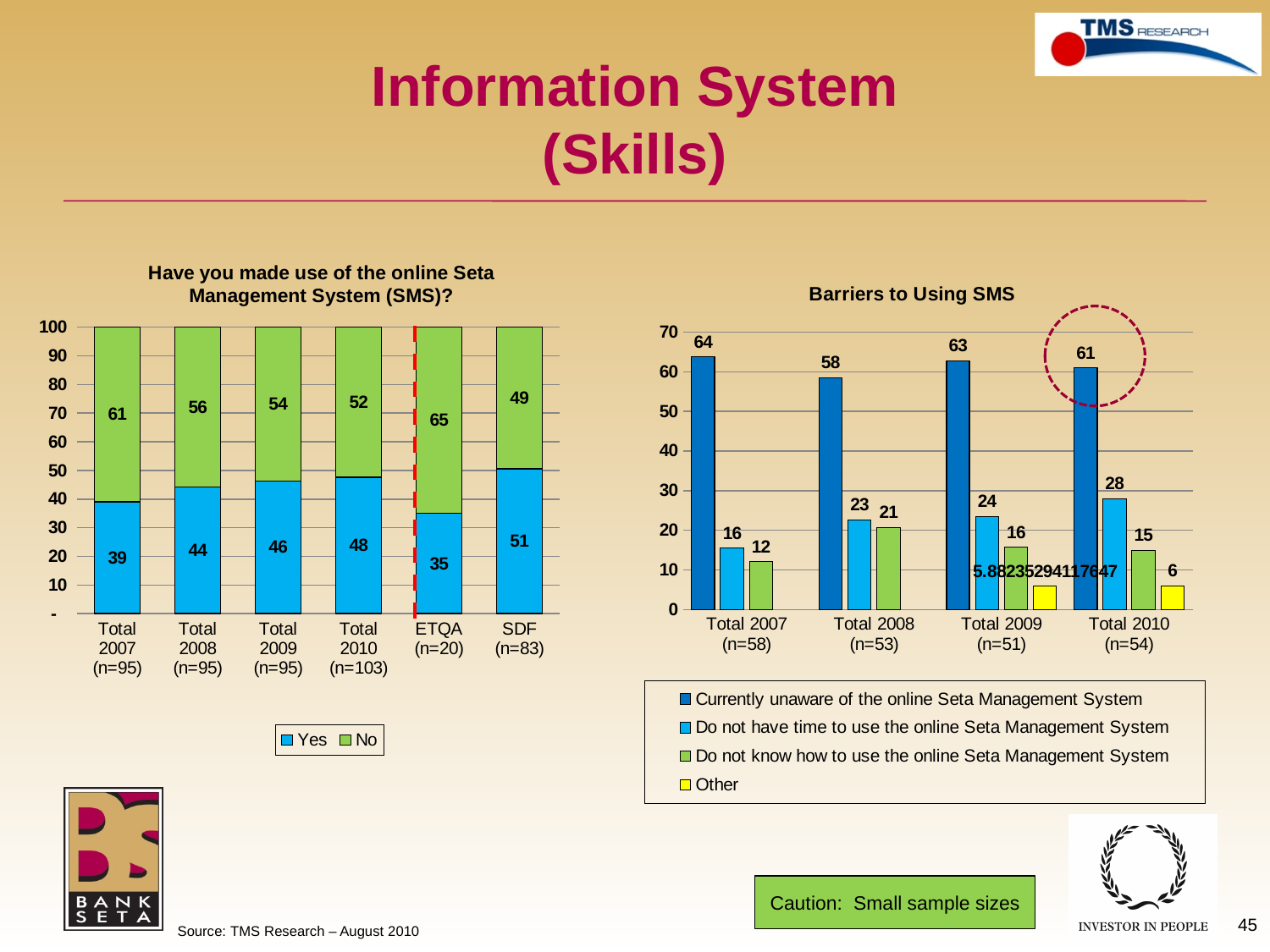

# Information System (Skills)

### Chart: Have you made use of the online Seta Management System (SMS)?

| Category | Yes | No |
|---|---|---|
| Total 2007 (n=95) | 39.0 | 61.0 |
| Total 2008 (n=95) | 44.21052631578947 | 55.78947368421049 |
| Total 2009 (n=95) | 46.31578947368416 | 53.68421052631579 |
| Total 2010 (n=103) | 47.57281553398058 | 52.42718446601939 |
| ETQA (n=20) | 35.0 | 65.0 |
| SDF (n=83) | 50.602409638554235 | 49.39759036144578 |

### Chart: Barriers to Using SMS

| Category | Currently unaware of the online Seta Management System | Do not have time to use the online Seta Management System | Do not know how to use the online Seta Management System | Other |
|---|---|---|---|---|
| Total 2007 (n=58) | 63.79310344827611 | 15.517241379310345 | 12.068965517241384 | None |
| Total 2008 (n=53) | 58.49056603773585 | 22.641509433962113 | 20.754716981131878 | None |
| Total 2009 (n=51) | 62.745098039215684 | 23.52941176470588 | 15.686274509803924 | 5.8823529411764675 |
| Total 2010 (n=54) | 61.0 | 28.0 | 15.0 | 6.0 |
Caution:  Small sample sizes
45
Source: TMS Research – August 2010